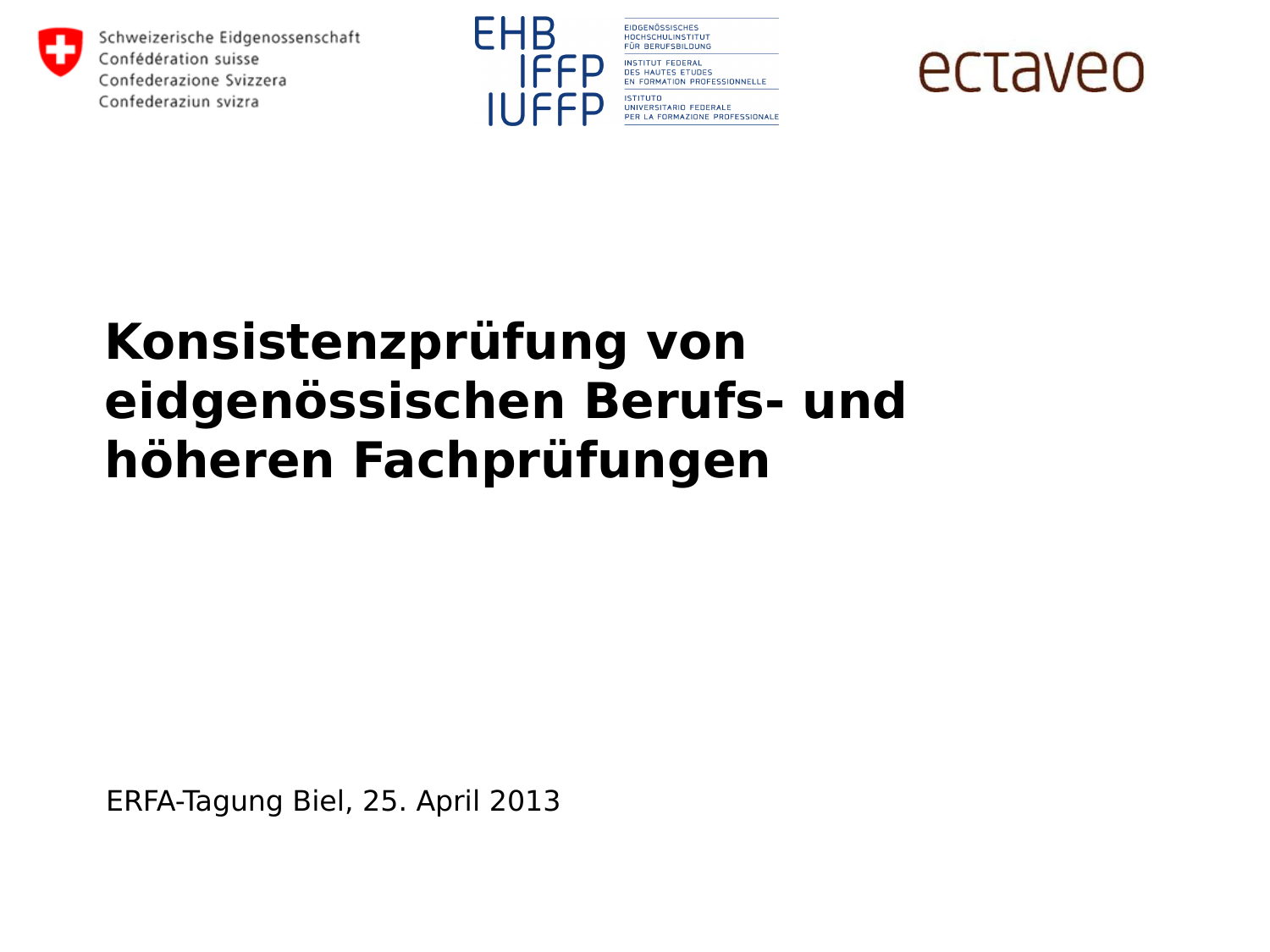

Konsistenzprüfung von eidgenössischen Berufs- und höheren Fachprüfungen

# ERFA-Tagung Biel, 25. April 2013